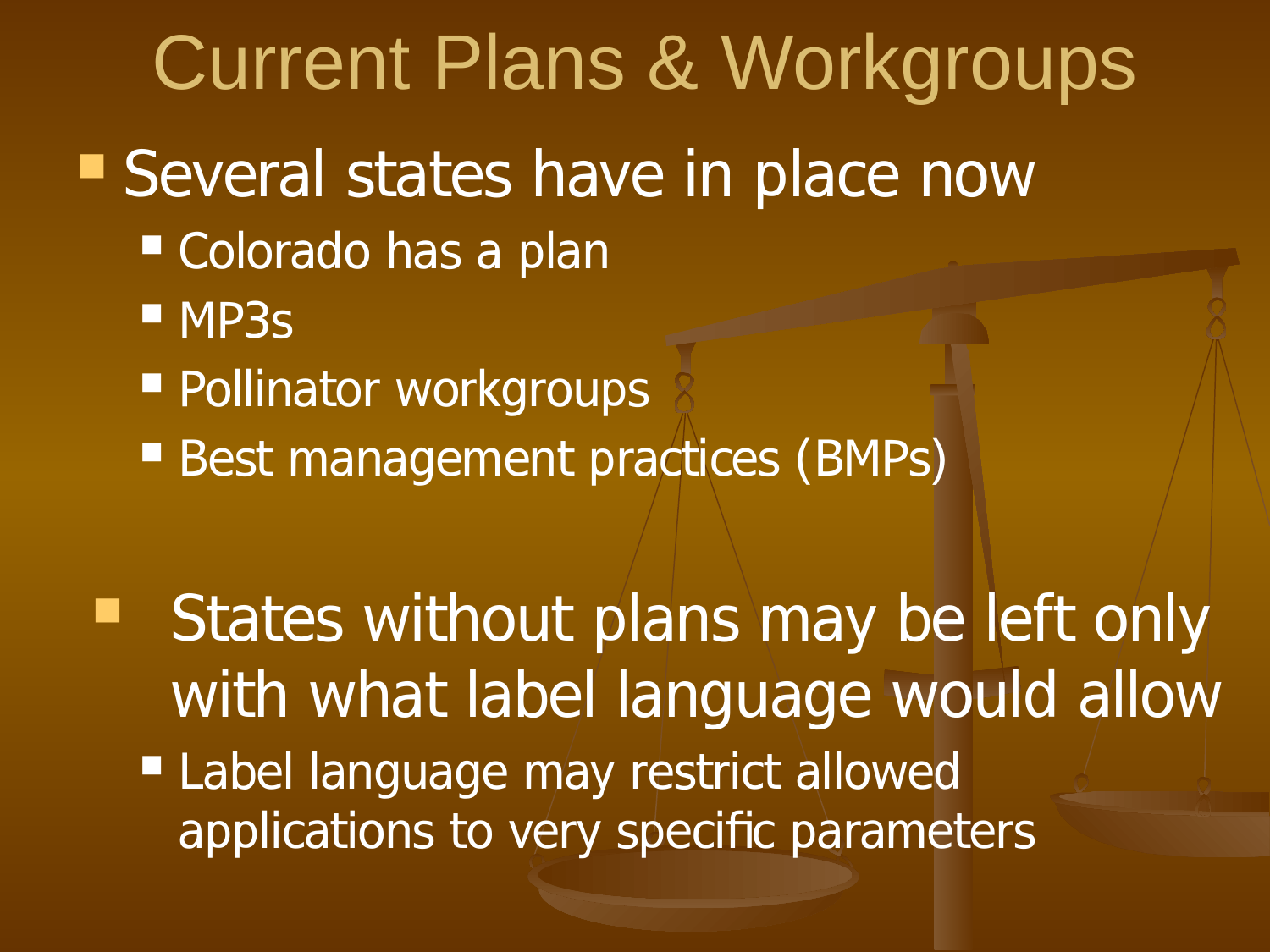

# Current Plans & Workgroups
Several states have in place now
Colorado has a plan
MP3s
Pollinator workgroups
Best management practices (BMPs)

States without plans may be left only with what label language would allow
Label language may restrict allowed applications to very specific parameters